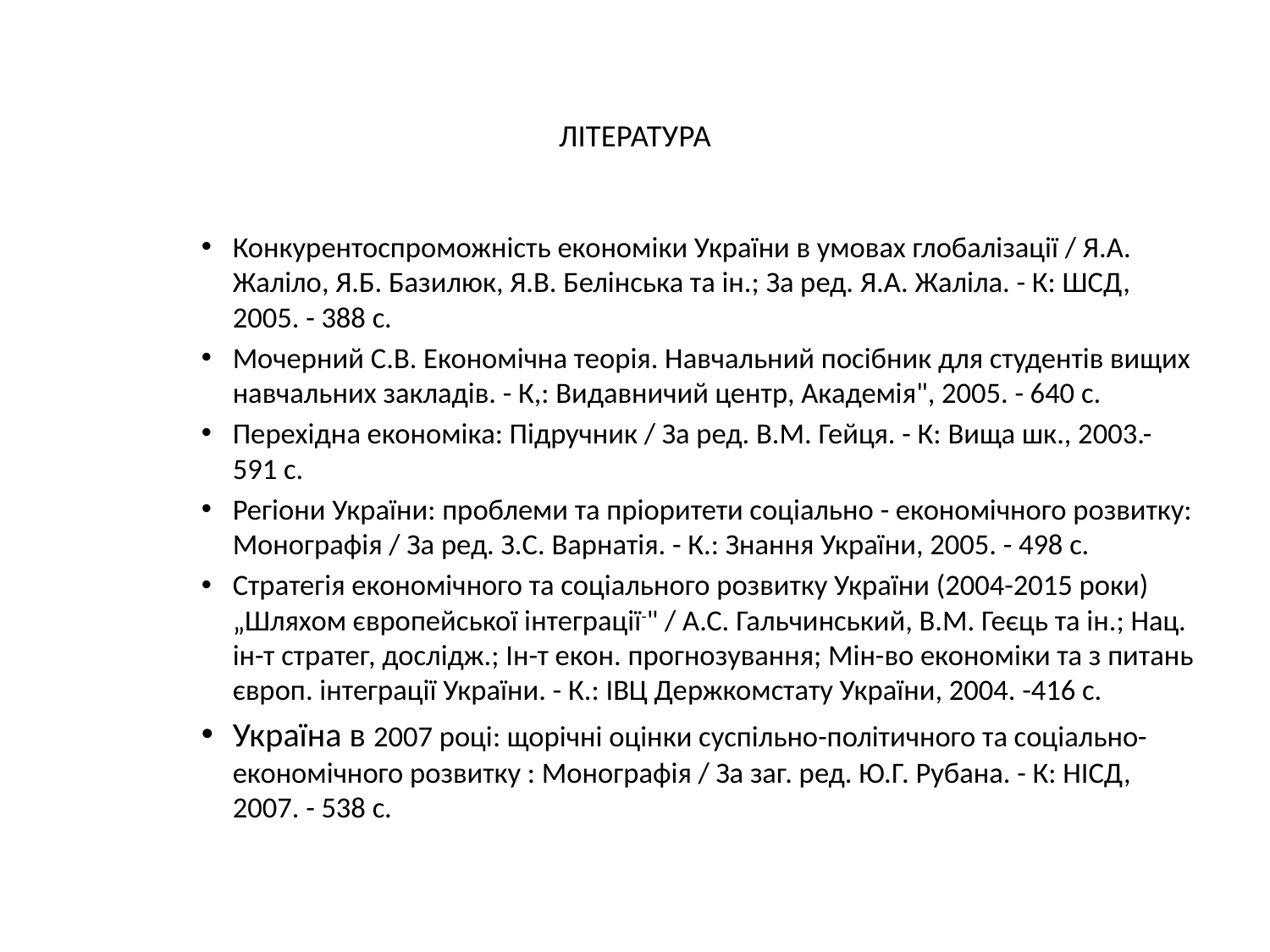

# ЛІТЕРАТУРА
Конкурентоспроможність економіки України в умовах глобалізації / Я.А. Жаліло, Я.Б. Базилюк, Я.В. Белінська та ін.; За ред. Я.А. Жаліла. - К: ШСД, 2005. - 388 с.
Мочерний C.B. Економічна теорія. Навчальний посібник для студентів вищих навчальних закладів. - К,: Видавничий центр, Академія", 2005. - 640 с.
Перехідна економіка: Підручник / За ред. В.М. Гейця. - К: Вища шк., 2003.-591 с.
Регіони України: проблеми та пріоритети соціально - економічного розвитку: Монографія / За ред. З.С. Варнатія. - К.: Знання України, 2005. - 498 с.
Стратегія економічного та соціального розвитку України (2004-2015 роки) „Шляхом європейської інтеграції-" / A.C. Гальчинський, В.М. Геєць та ін.; Нац. ін-т стратег, дослідж.; Ін-т екон. прогнозування; Мін-во економіки та з питань європ. інтеграції України. - К.: ІВЦ Держкомстату України, 2004. -416 с.
Україна в 2007 році: щорічні оцінки суспільно-політичного та соціально-економічного розвитку : Монографія / За заг. ред. Ю.Г. Рубана. - К: НІСД, 2007. - 538 с.